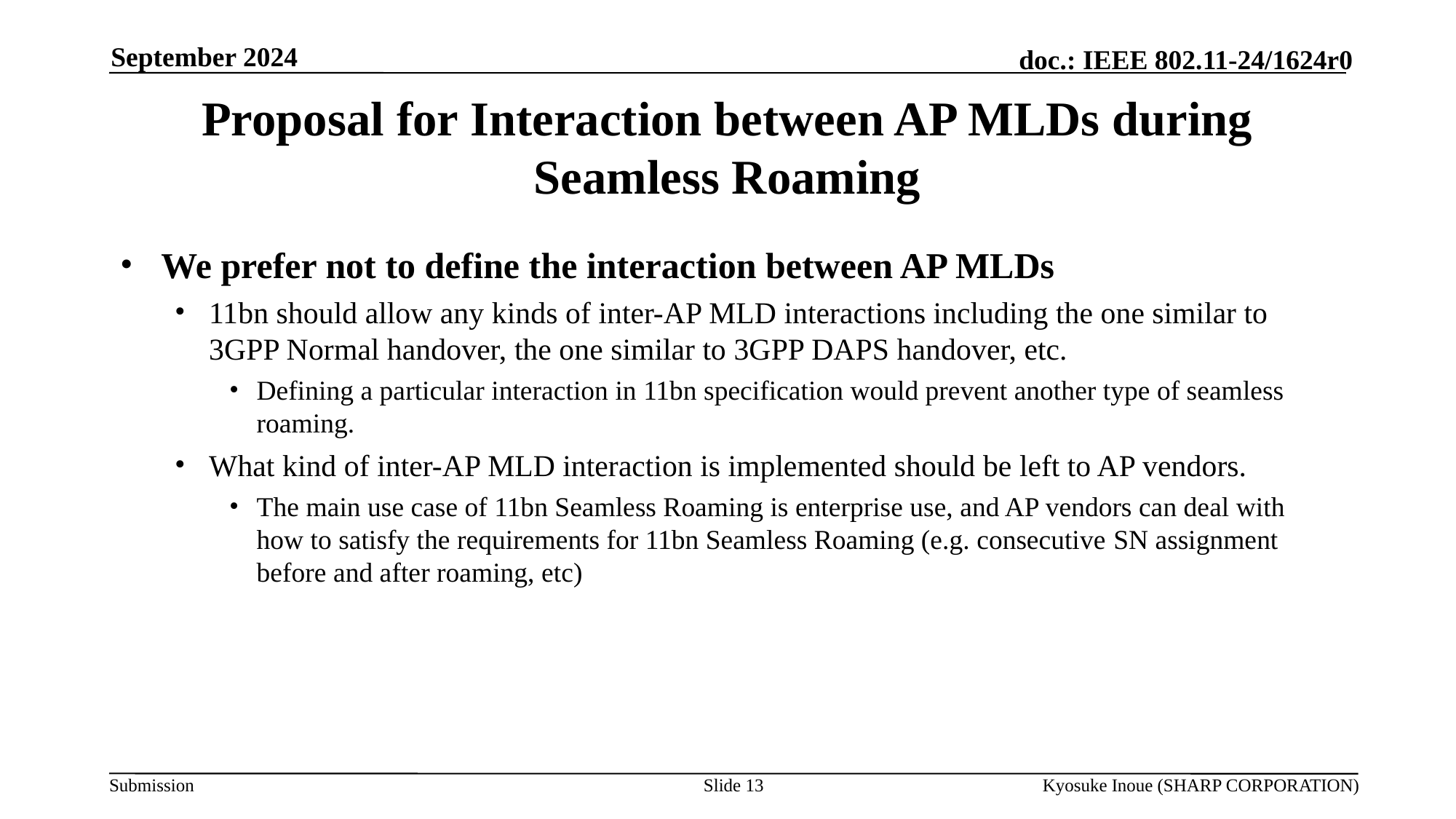

September 2024
# Proposal for Interaction between AP MLDs during Seamless Roaming
We prefer not to define the interaction between AP MLDs
11bn should allow any kinds of inter-AP MLD interactions including the one similar to 3GPP Normal handover, the one similar to 3GPP DAPS handover, etc.
Defining a particular interaction in 11bn specification would prevent another type of seamless roaming.
What kind of inter-AP MLD interaction is implemented should be left to AP vendors.
The main use case of 11bn Seamless Roaming is enterprise use, and AP vendors can deal with how to satisfy the requirements for 11bn Seamless Roaming (e.g. consecutive SN assignment before and after roaming, etc)
Slide 13
Kyosuke Inoue (SHARP CORPORATION)